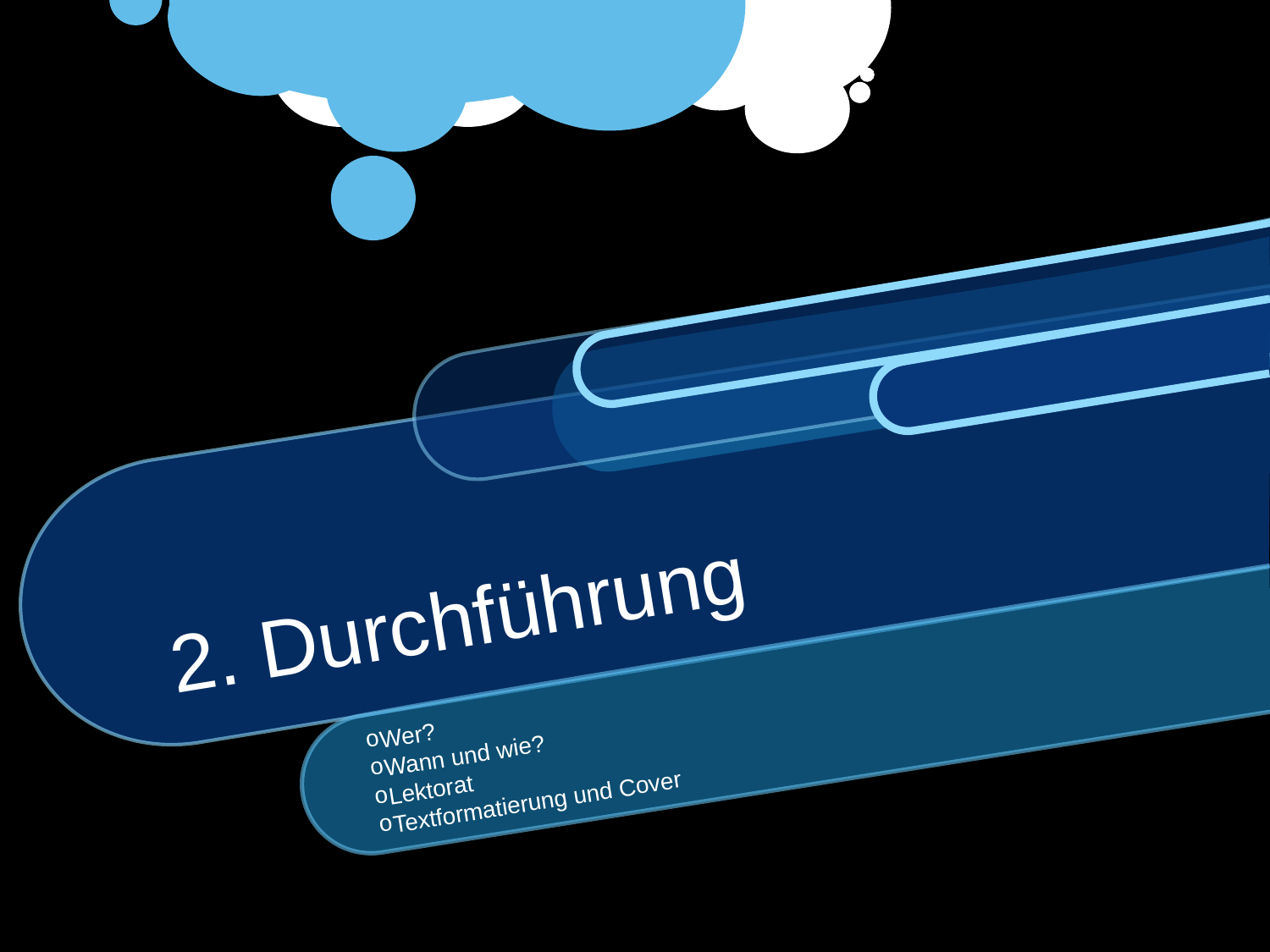

# 2. Durchführung
 Wer?
 Wann und wie?
 Lektorat
 Textformatierung und Cover